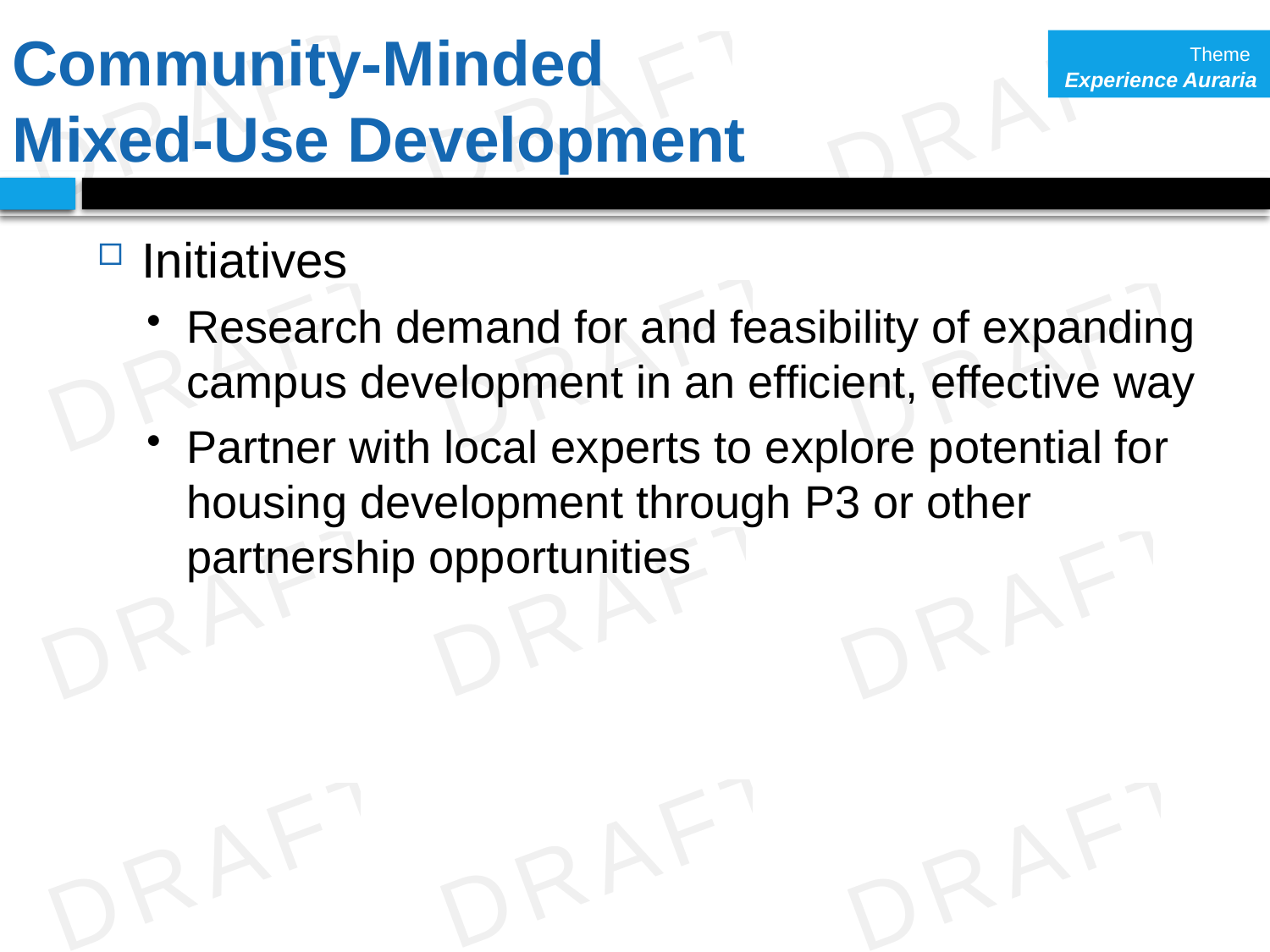

Theme
Experience Auraria
# Community-Minded Mixed-Use Development

Initiatives
Research demand for and feasibility of expanding campus development in an efficient, effective way
Partner with local experts to explore potential for housing development through P3 or other partnership opportunities